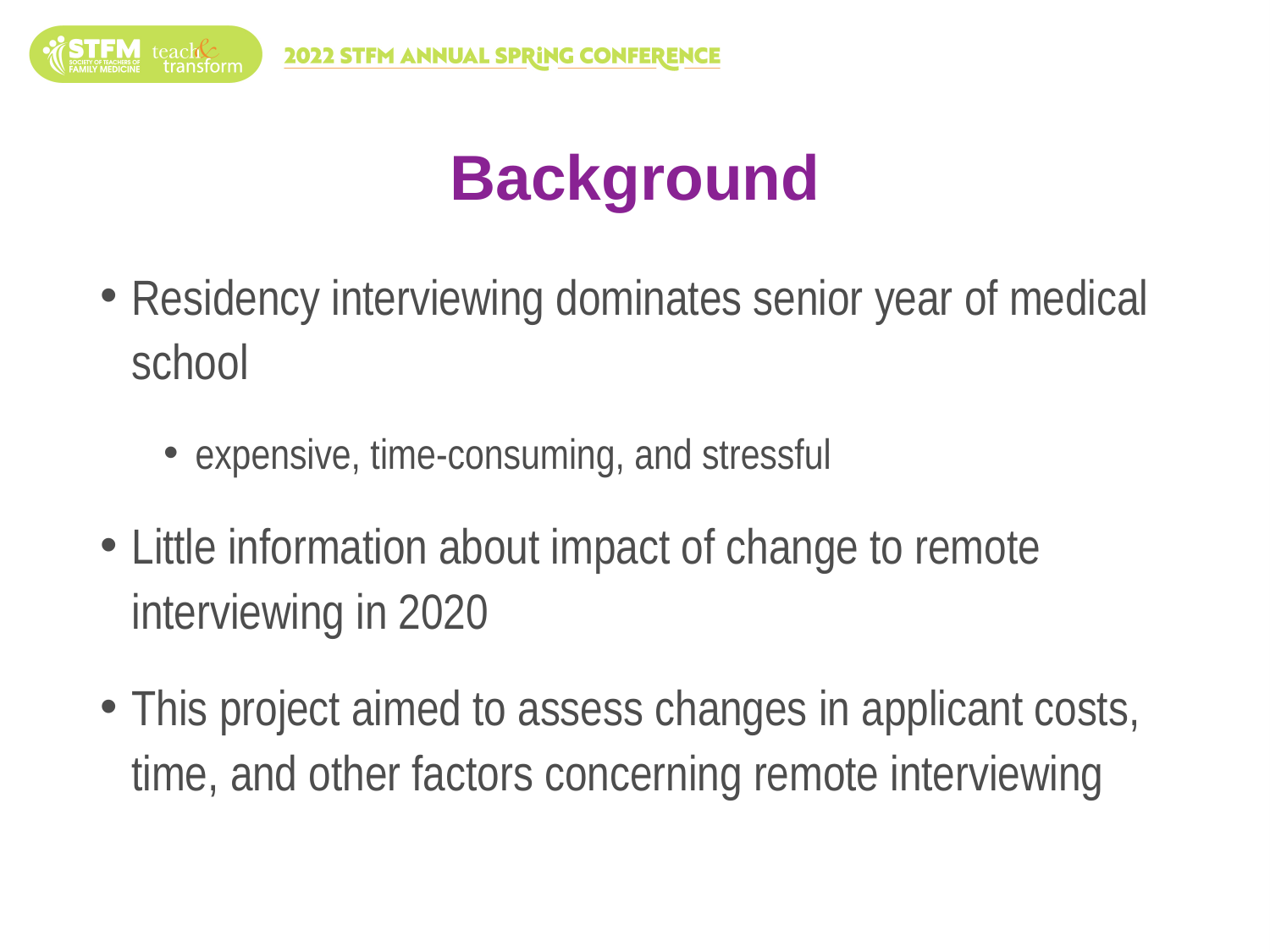

# Background
Residency interviewing dominates senior year of medical school
expensive, time-consuming, and stressful
Little information about impact of change to remote interviewing in 2020
This project aimed to assess changes in applicant costs, time, and other factors concerning remote interviewing